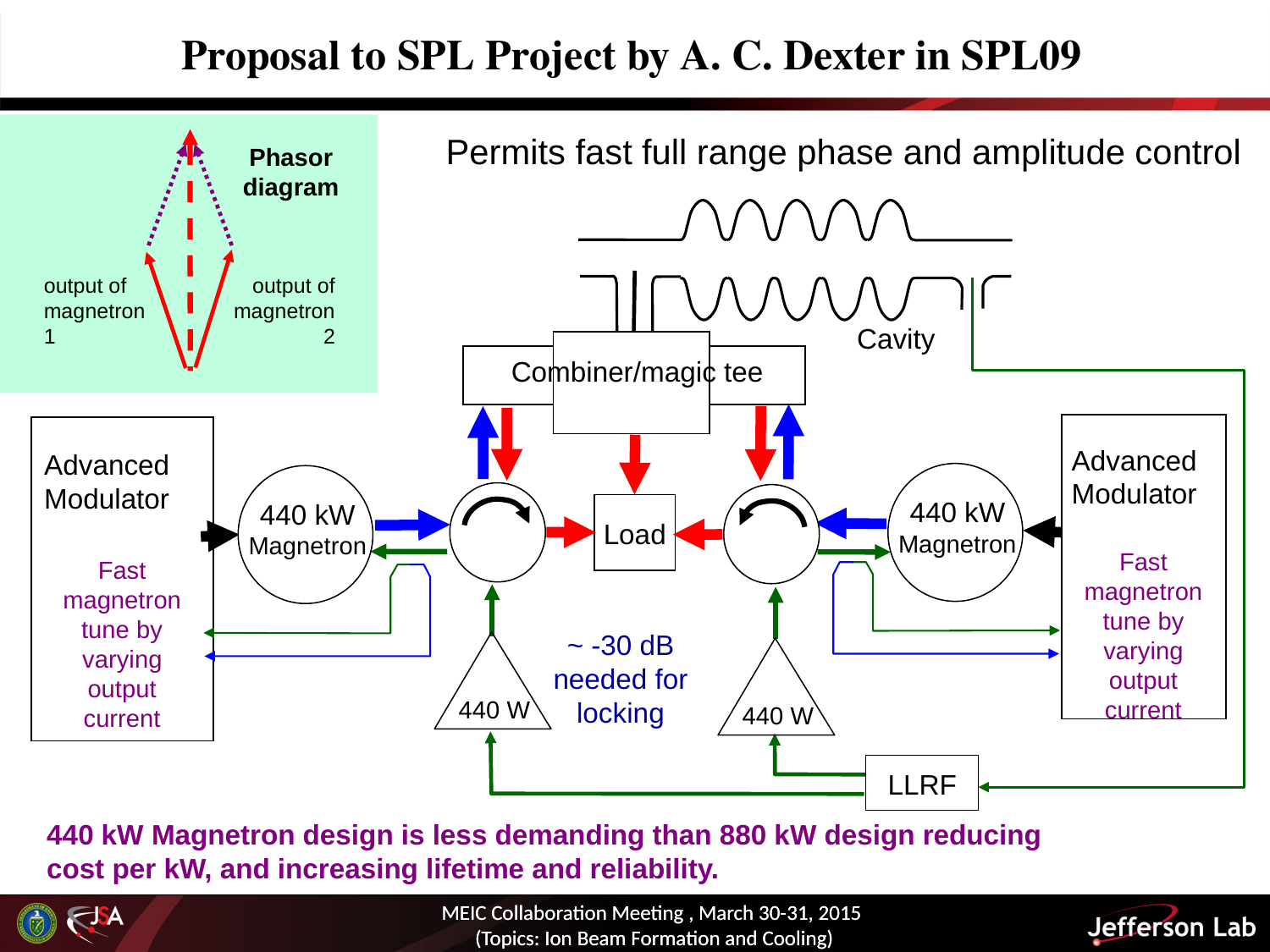

# Proposal to SPL Project by A. C. Dexter in SPL09

Permits fast full range phase and amplitude control

Phasor diagram

output of magnetron 1
output of magnetron 2

Cavity

Combiner/magic tee

Advanced Modulator
Advanced Modulator

440 kW Magnetron

440 kW Magnetron

Load

Fast magnetron tune by varying output current
Fast magnetron tune by varying output current

440 W

440 W
~ -30 dB needed for locking

LLRF
440 kW Magnetron design is less demanding than 880 kW design reducing cost per kW, and increasing lifetime and reliability.